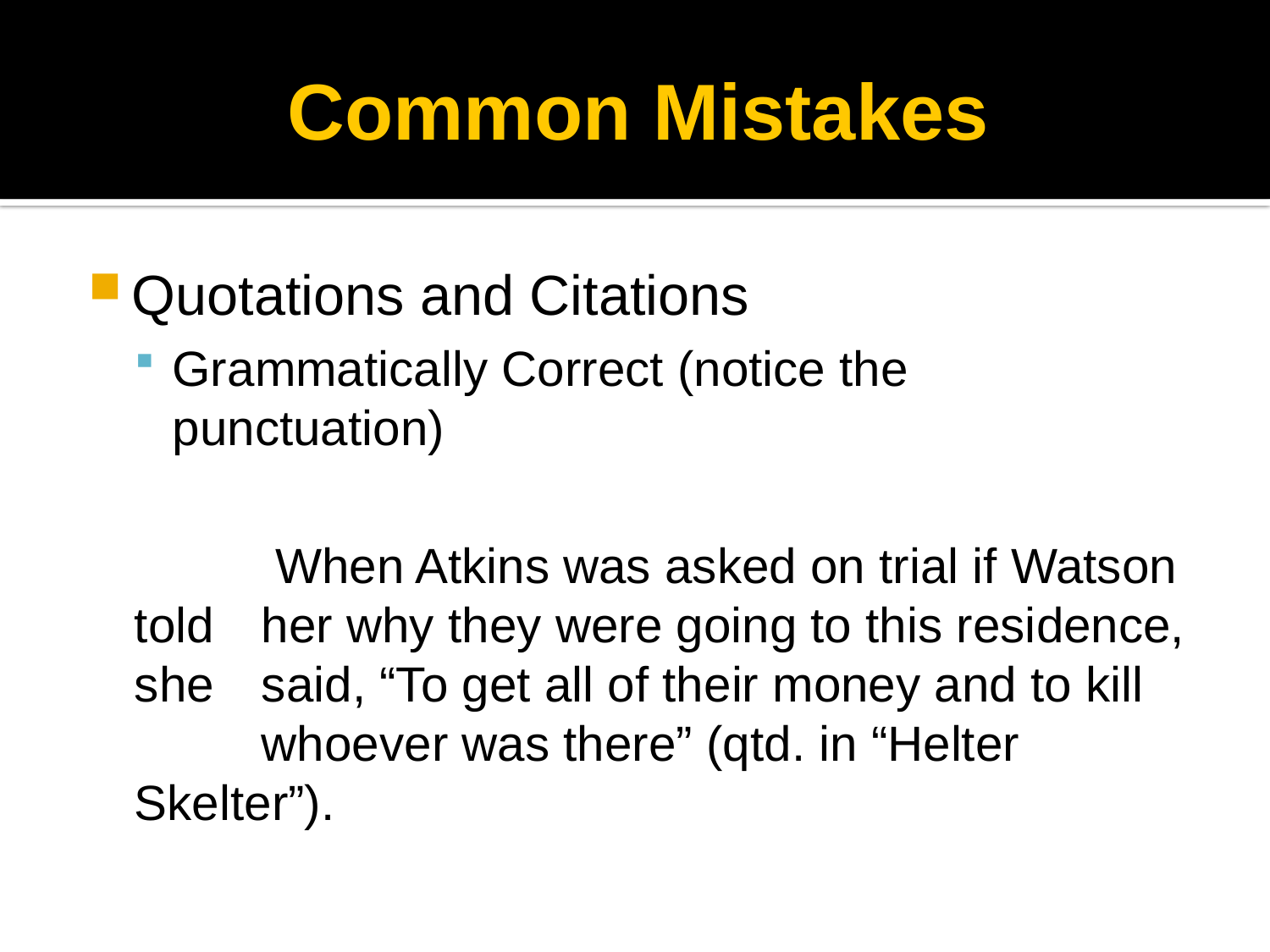

# Common Mistakes
Quotations and Citations
Grammatically Correct (notice the punctuation)

	 When Atkins was asked on trial if Watson told 	her why they were going to this residence, she 	said, “To get all of their money and to kill 	whoever was there” (qtd. in “Helter Skelter”).